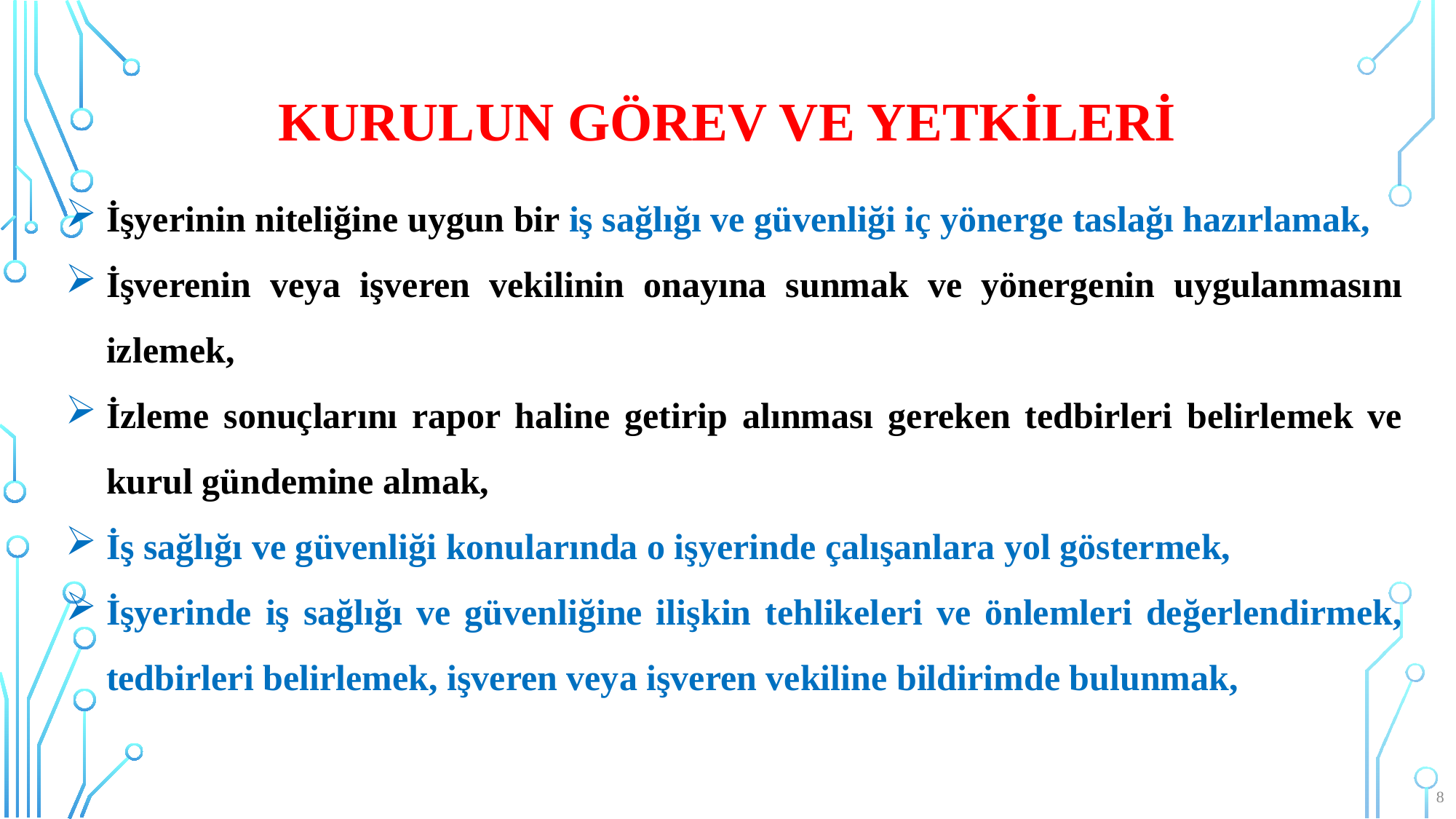

# Kurulun görev ve yetkileri
İşyerinin niteliğine uygun bir iş sağlığı ve güvenliği iç yönerge taslağı hazırlamak,
İşverenin veya işveren vekilinin onayına sunmak ve yönergenin uygulanmasını izlemek,
İzleme sonuçlarını rapor haline getirip alınması gereken tedbirleri belirlemek ve kurul gündemine almak,
İş sağlığı ve güvenliği konularında o işyerinde çalışanlara yol göstermek,
İşyerinde iş sağlığı ve güvenliğine ilişkin tehlikeleri ve önlemleri değerlendirmek, tedbirleri belirlemek, işveren veya işveren vekiline bildirimde bulunmak,

8